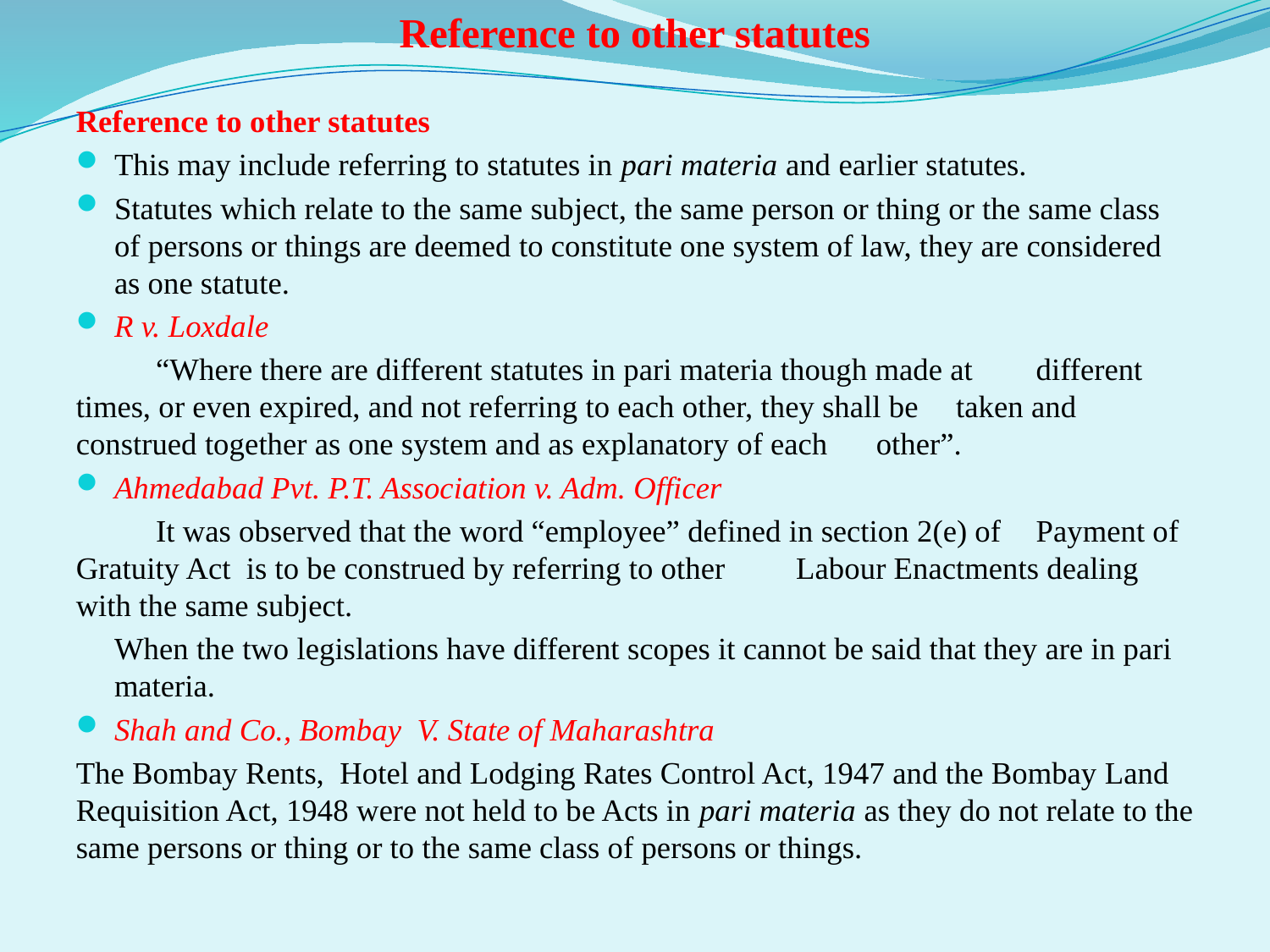

# Reference to other statutes
Reference to other statutes
This may include referring to statutes in pari materia and earlier statutes.
Statutes which relate to the same subject, the same person or thing or the same class of persons or things are deemed to constitute one system of law, they are considered as one statute.
R v. Loxdale
	“Where there are different statutes in pari materia though made at 	different times, or even expired, and not referring to each other, they shall be 	taken and construed together as one system and as explanatory of each 	other”.
Ahmedabad Pvt. P.T. Association v. Adm. Officer
	It was observed that the word “employee” defined in section 2(e) of 	Payment of Gratuity Act  is to be construed by referring to other 	Labour Enactments dealing with the same subject.
	When the two legislations have different scopes it cannot be said that they are in pari materia.
Shah and Co., Bombay  V. State of Maharashtra
The Bombay Rents,  Hotel and Lodging Rates Control Act, 1947 and the Bombay Land Requisition Act, 1948 were not held to be Acts in pari materia as they do not relate to the same persons or thing or to the same class of persons or things.